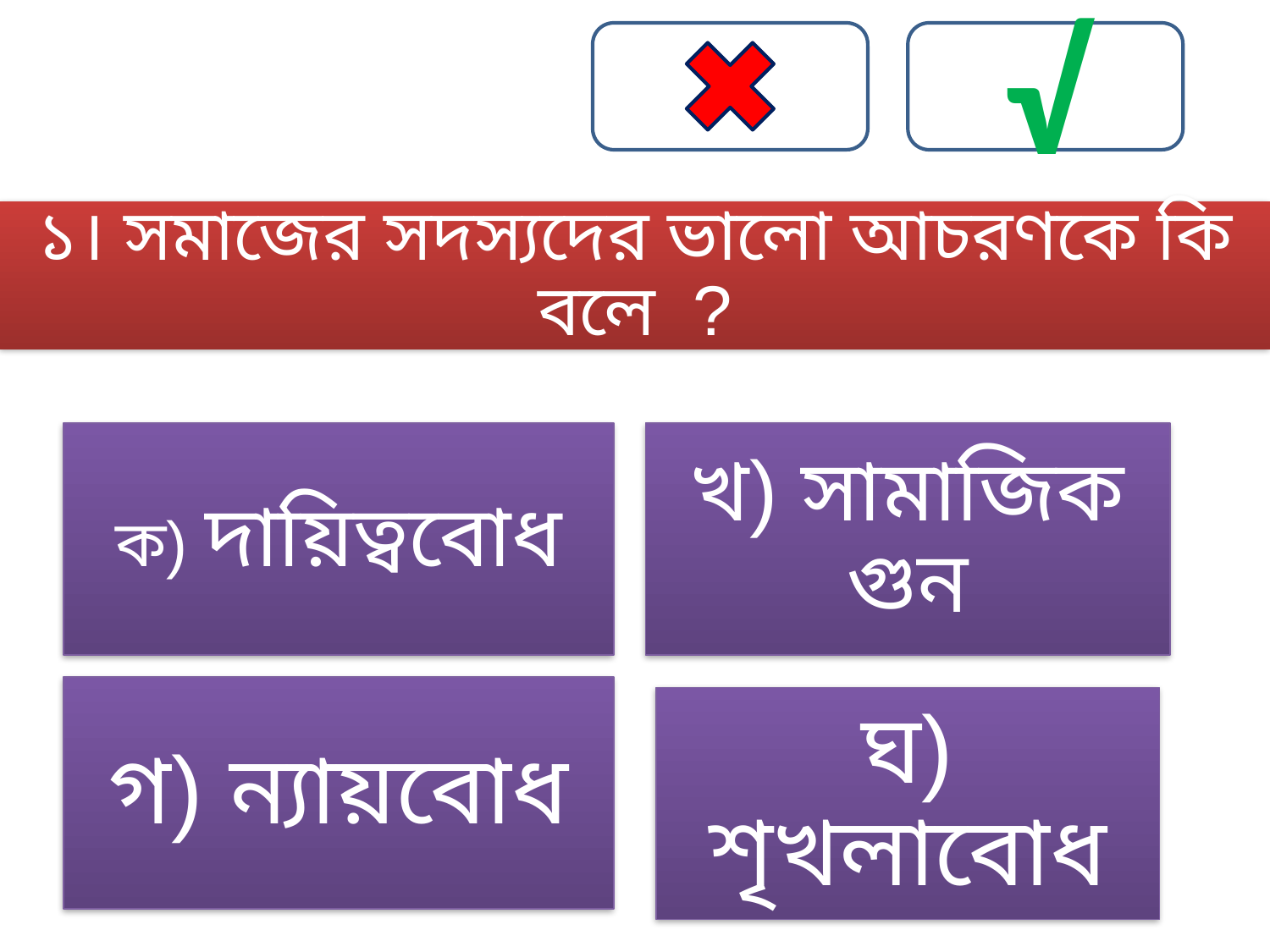

√
১। সমাজের সদস্যদের ভালো আচরণকে কি বলে  ?
ক) দায়িত্ববোধ
খ) সামাজিক গুন
গ) ন্যায়বোধ
ঘ) শৃখলাবোধ